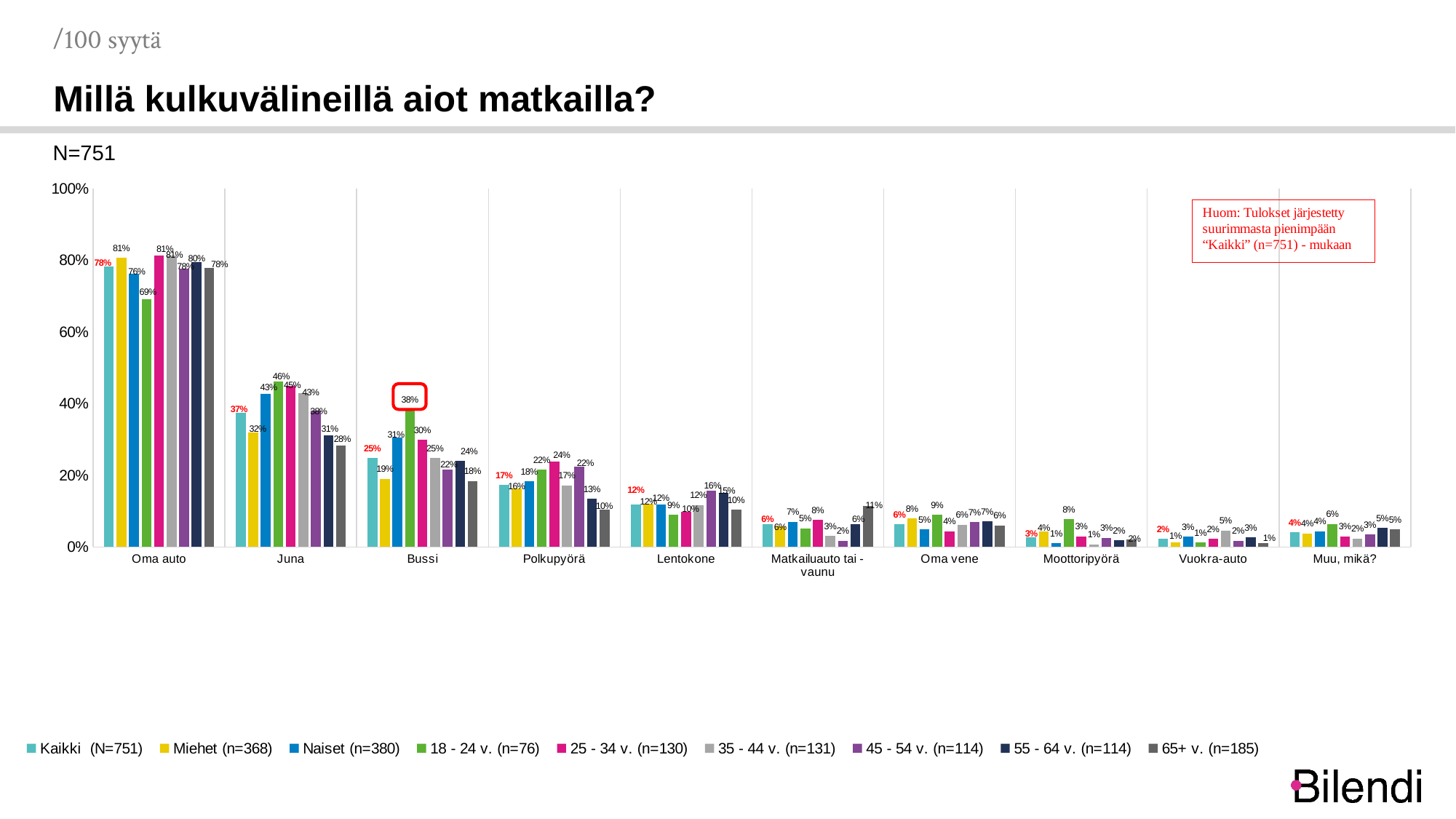

/100 syytä
Millä kulkuvälineillä aiot matkailla?

N=751

### Chart

| Category | Kaikki  (N=751) | Miehet (n=368) | Naiset (n=380) | 18 - 24 v. (n=76) | 25 - 34 v. (n=130) | 35 - 44 v. (n=131) | 45 - 54 v. (n=114) | 55 - 64 v. (n=114) | 65+ v. (n=185) |
|---|---|---|---|---|---|---|---|---|---|
| Oma auto | 0.78368845645769 | 0.8068544754831435 | 0.7627909047891704 | 0.6920863578744862 | 0.8123842686656485 | 0.8128564753409115 | 0.7763176333425862 | 0.7951940203167582 | 0.7777700253684532 |
| Juna | 0.374906087973967 | 0.3202695713011288 | 0.42713626726766607 | 0.46153469846174716 | 0.44929206053472603 | 0.4301128979778268 | 0.38086693830828106 | 0.31130638382272857 | 0.2831919310746114 |
| Bussi | 0.2487839423506511 | 0.19050906593765035 | 0.30658393733226336 | 0.3832019684787508 | 0.2989995296138036 | 0.24896987103447132 | 0.2157772094806044 | 0.24005580866871118 | 0.1838463786905568 |
| Polkupyörä | 0.17344904373871425 | 0.16413488268885357 | 0.18341637874228942 | 0.2158437830142723 | 0.23855359060880116 | 0.17225702195139214 | 0.22421330683622398 | 0.13426614598958234 | 0.10378565935386637 |
| Lentokone | 0.11897304249310402 | 0.12088392686164019 | 0.11777105808241077 | 0.08979651345819911 | 0.0976342149539404 | 0.11705822326148058 | 0.15633851562536794 | 0.15177355229363604 | 0.10405600358744657 |
| Matkailuauto tai -vaunu | 0.06405361211907412 | 0.05788152741443562 | 0.07038102567656282 | 0.05193345211656793 | 0.07544086748161698 | 0.030751899303196852 | 0.01709091292192734 | 0.06355231763428121 | 0.113976526487721 |
| Oma vene | 0.0638761065337167 | 0.07918747560291842 | 0.04939435426241906 | 0.08936511694442899 | 0.044542223796383 | 0.06250679391634244 | 0.06906033268110362 | 0.0718944164222994 | 0.05988030570170661 |
| Moottoripyörä | 0.02653814489533971 | 0.04353285565756946 | 0.010222332377835208 | 0.07727742887693945 | 0.029765626919506672 | 0.007744235903594696 | 0.02623803278992511 | 0.018599495000750418 | 0.021876592102193882 |
| Vuokra-auto | 0.02268513361510874 | 0.013432426684167767 | 0.029050716776074067 | 0.012714582113156134 | 0.02245014793642148 | 0.04664162279770988 | 0.01735370026832678 | 0.026528222537304923 | 0.010841518222825529 |
| Muu, mikä? | 0.041265194481333964 | 0.03846570493290841 | 0.044201738221535274 | 0.06415940316147005 | 0.02978387422483251 | 0.023499641792033787 | 0.03492539778133613 | 0.05317296905042472 | 0.04916767033029774 |